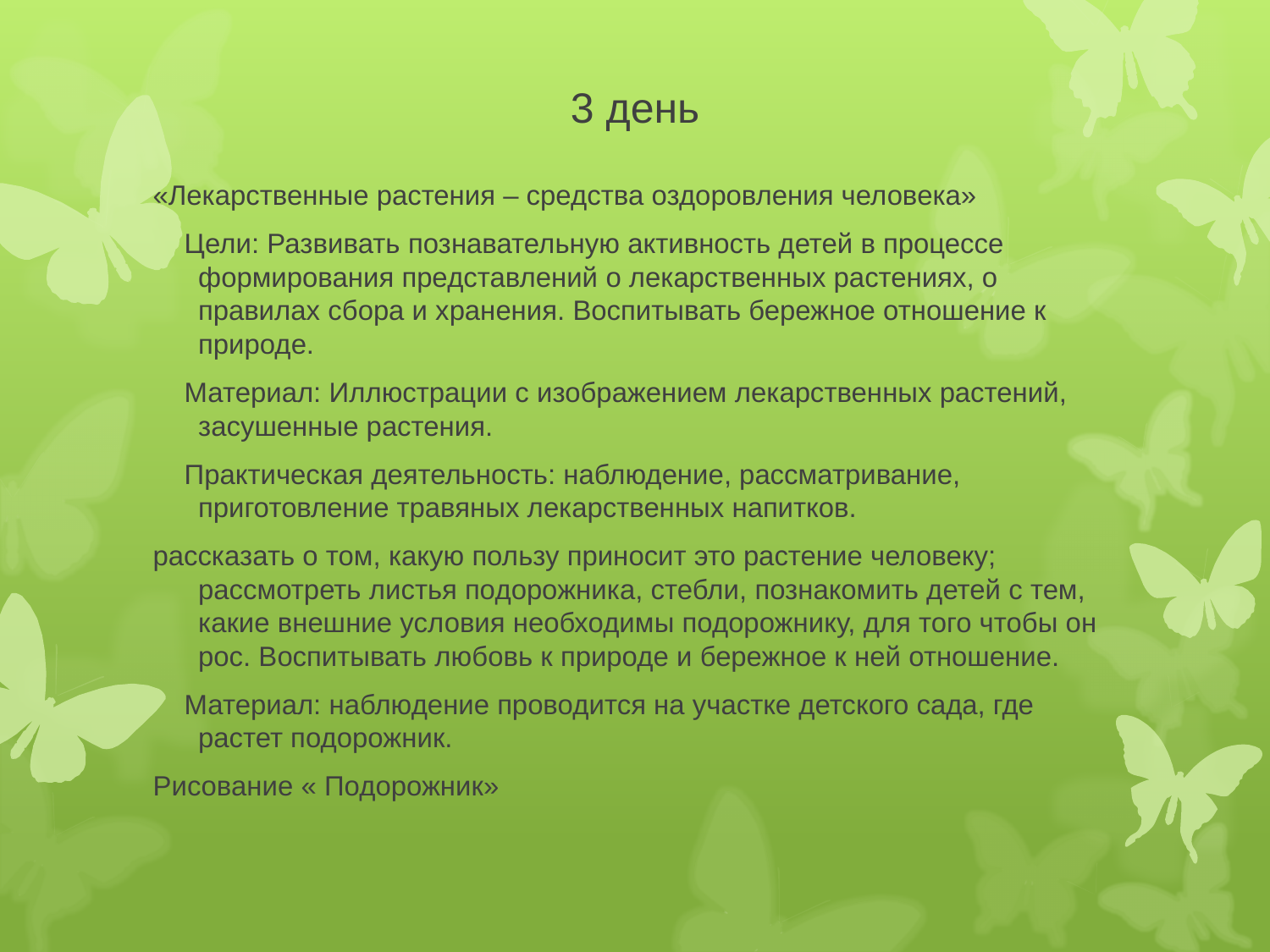

# 3 день
«Лекарственные растения – средства оздоровления человека»
    Цели: Развивать познавательную активность детей в процессе формирования представлений о лекарственных растениях, о правилах сбора и хранения. Воспитывать бережное отношение к природе.
    Материал: Иллюстрации с изображением лекарственных растений, засушенные растения.
    Практическая деятельность: наблюдение, рассматривание, приготовление травяных лекарственных напитков.
рассказать о том, какую пользу приносит это растение человеку; рассмотреть листья подорожника, стебли, познакомить детей с тем, какие внешние условия необходимы подорожнику, для того чтобы он рос. Воспитывать любовь к природе и бережное к ней отношение.
    Материал: наблюдение проводится на участке детского сада, где растет подорожник.
Рисование « Подорожник»